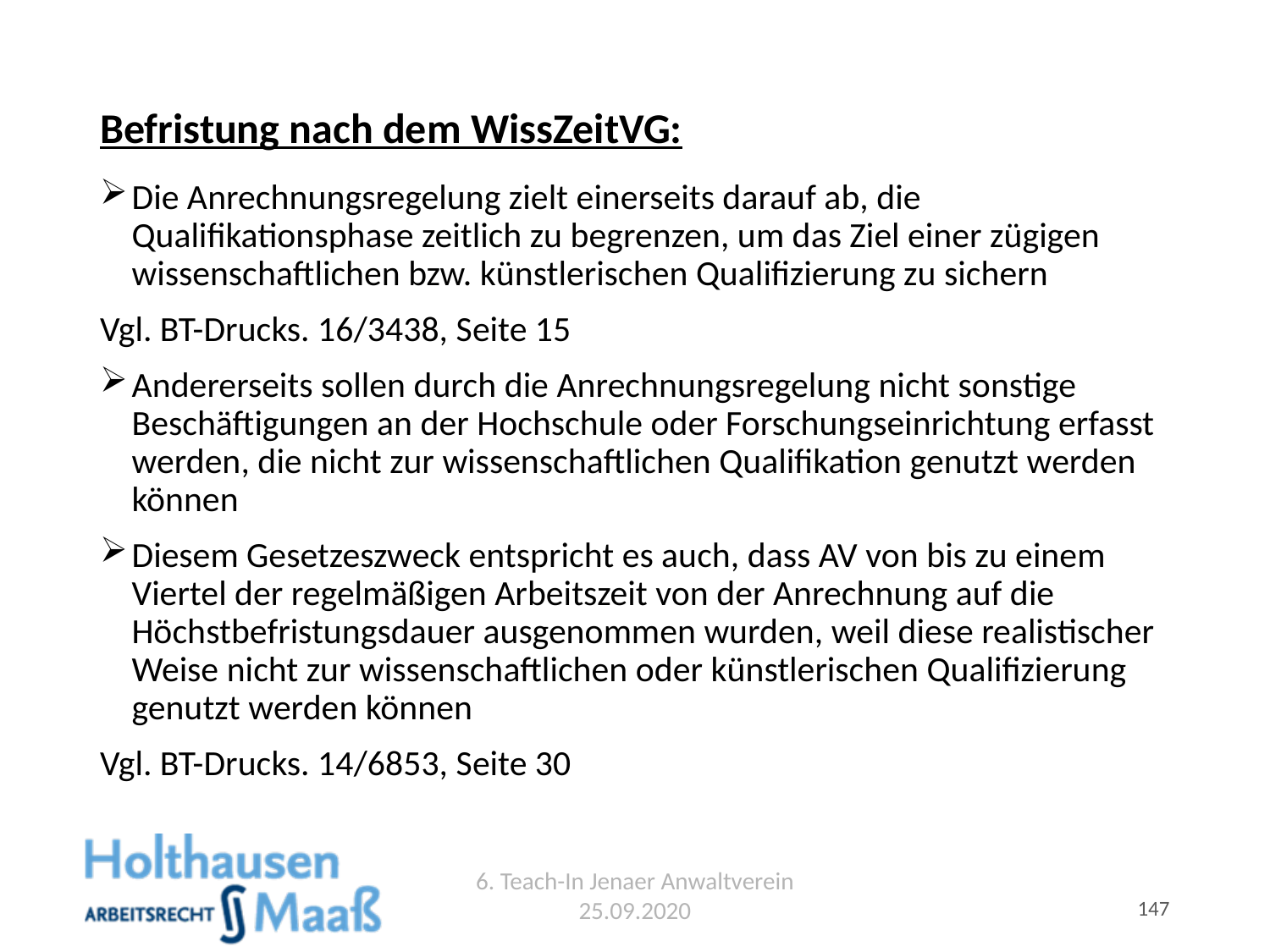

# Befristung nach dem WissZeitVG:
Die Anrechnungsregelung zielt einerseits darauf ab, die Qualifikationsphase zeitlich zu begrenzen, um das Ziel einer zügigen wissenschaftlichen bzw. künstlerischen Qualifizierung zu sichern
Vgl. BT-Drucks. 16/3438, Seite 15
Andererseits sollen durch die Anrechnungsregelung nicht sonstige Beschäftigungen an der Hochschule oder Forschungseinrichtung erfasst werden, die nicht zur wissenschaftlichen Qualifikation genutzt werden können
Diesem Gesetzeszweck entspricht es auch, dass AV von bis zu einem Viertel der regelmäßigen Arbeitszeit von der Anrechnung auf die Höchstbefristungsdauer ausgenommen wurden, weil diese realistischer Weise nicht zur wissenschaftlichen oder künstlerischen Qualifizierung genutzt werden können
Vgl. BT-Drucks. 14/6853, Seite 30

6. Teach-In Jenaer Anwaltverein 25.09.2020
147